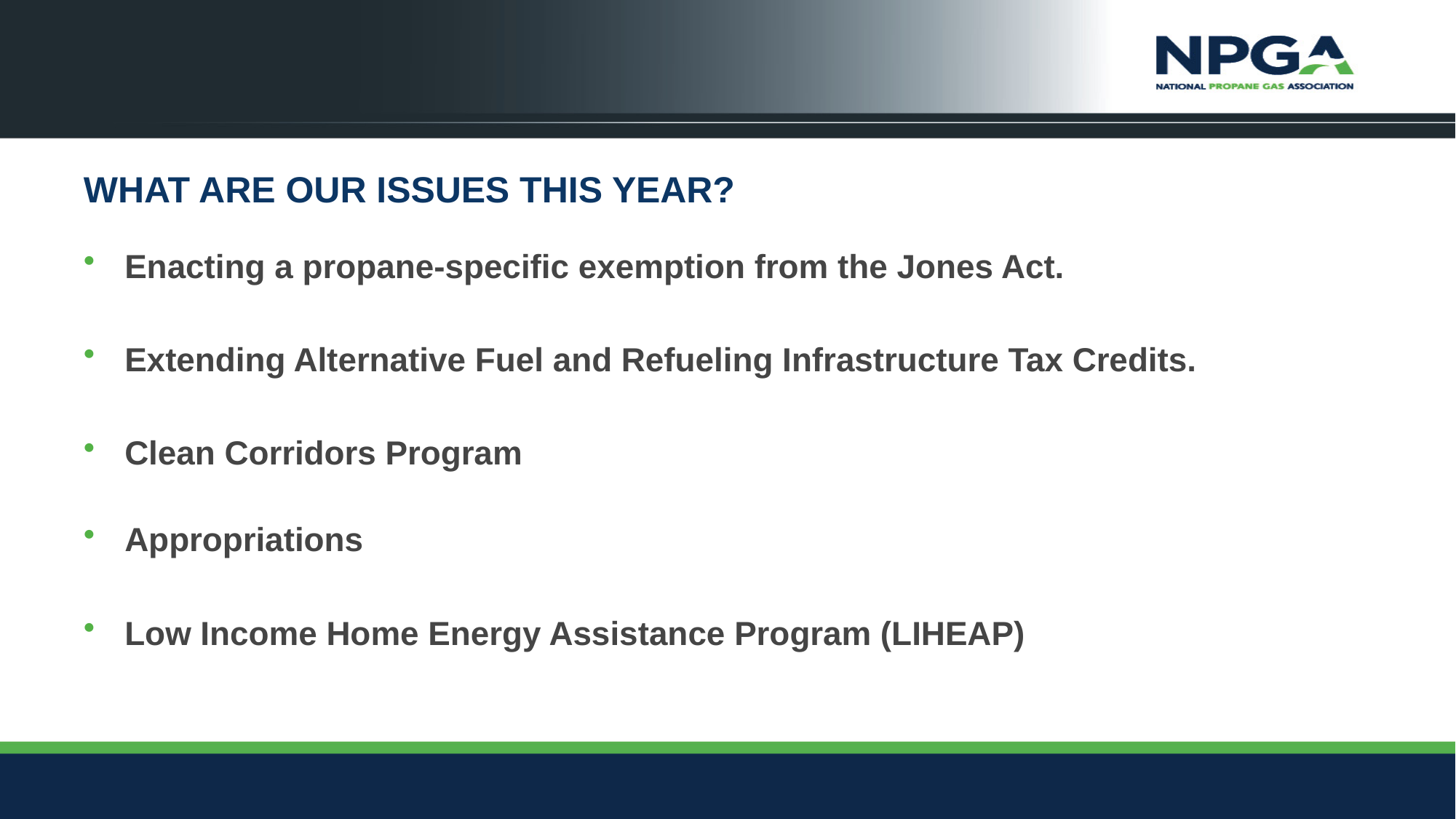

# What are our issues this year?
Enacting a propane-specific exemption from the Jones Act.

Extending Alternative Fuel and Refueling Infrastructure Tax Credits.

Clean Corridors Program
Appropriations

Low Income Home Energy Assistance Program (LIHEAP)